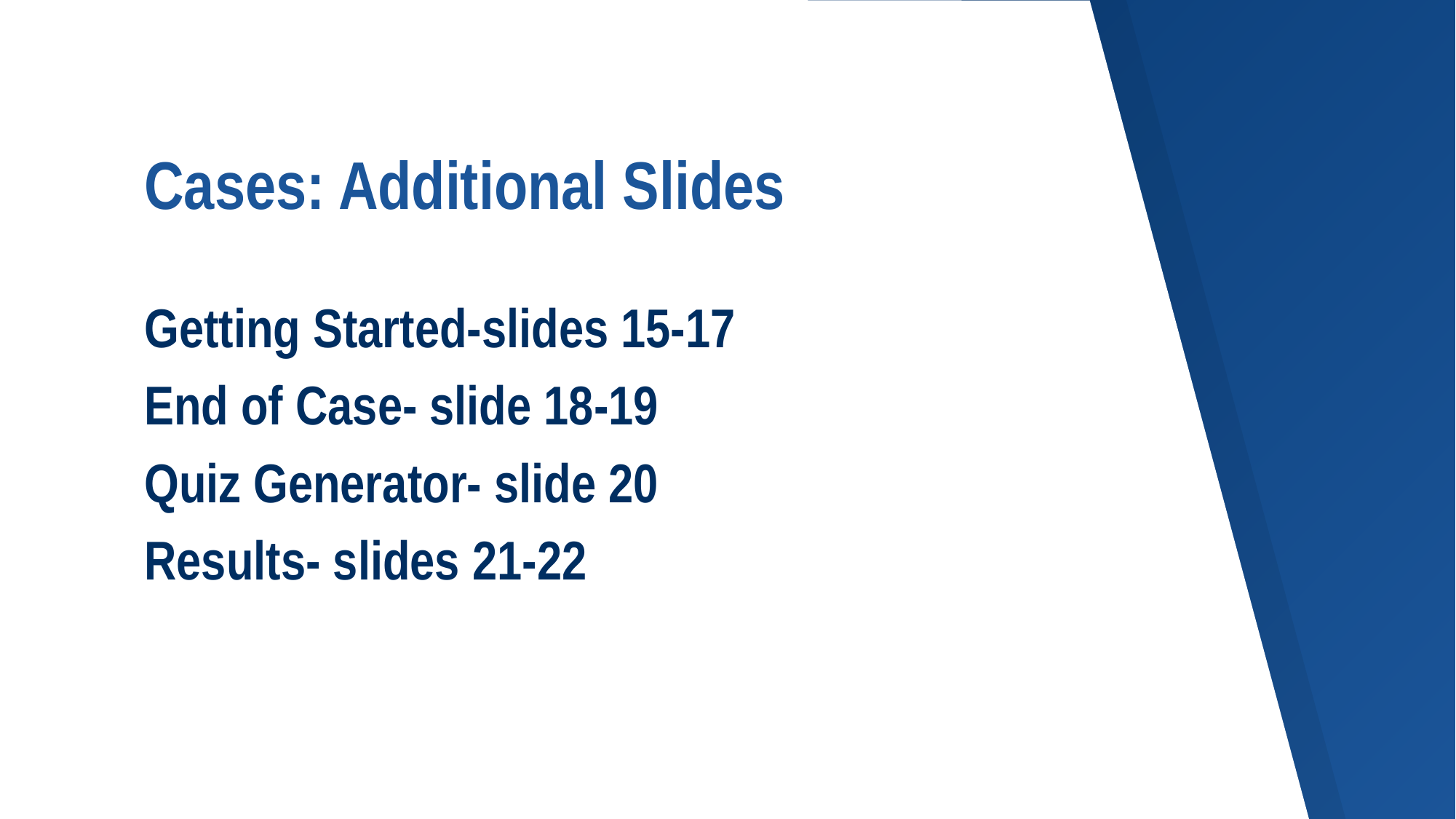

# Cases: Additional Slides
Getting Started-slides 15-17
End of Case- slide 18-19
Quiz Generator- slide 20
Results- slides 21-22